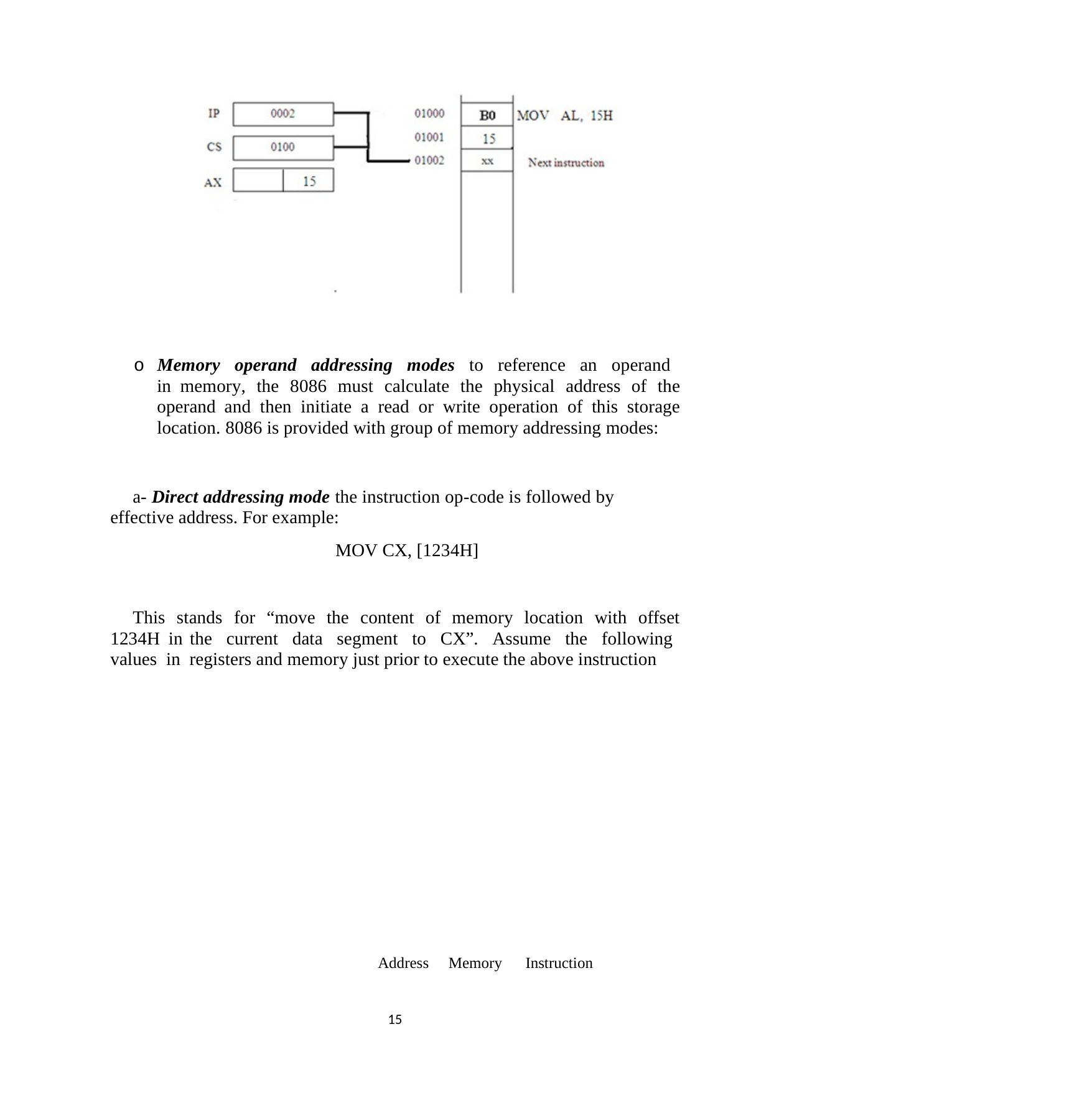

o Memory   operand   addressing   modes   to   reference   an   operand   in memory, the 8086 must calculate the physical address of the operand and then initiate a read or write operation of this storage location. 8086 is provided with group of memory addressing modes:

a- Direct addressing mode the instruction op-code is followed by effective address. For example:

MOV CX, [1234H]

This stands for “move the content of memory location with offset 1234H in the  current  data  segment  to  CX”.  Assume  the  following  values  in  registers and memory just prior to execute the above instruction
Address
Memory
Instruction
15